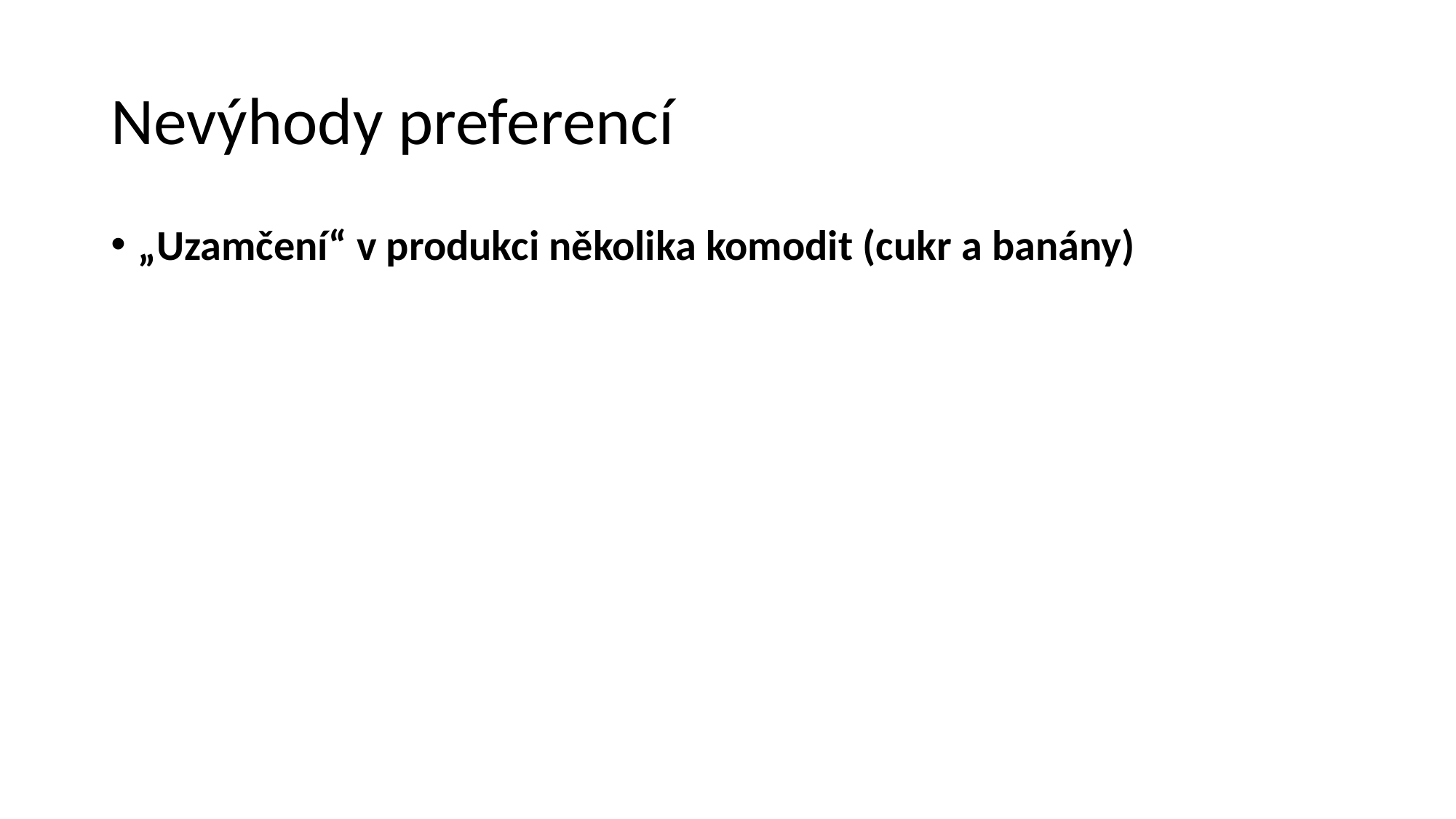

# Nevýhody preferencí
„Uzamčení“ v produkci několika komodit (cukr a banány)